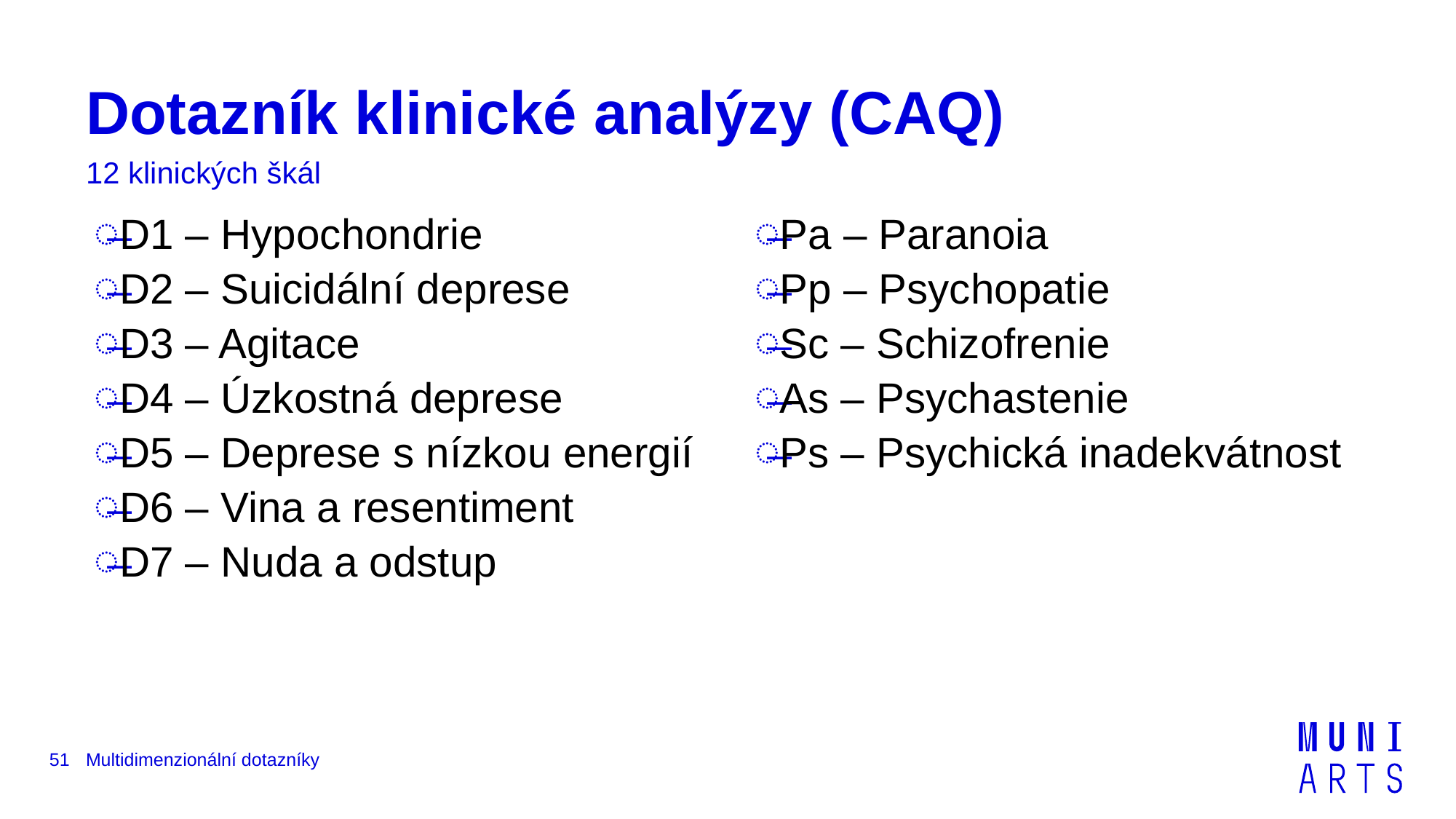

# Dotazník klinické analýzy (CAQ)
12 klinických škál
D1 – Hypochondrie
D2 – Suicidální deprese
D3 – Agitace
D4 – Úzkostná deprese
D5 – Deprese s nízkou energií
D6 – Vina a resentiment
D7 – Nuda a odstup
Pa – Paranoia
Pp – Psychopatie
Sc – Schizofrenie
As – Psychastenie
Ps – Psychická inadekvátnost
51
Multidimenzionální dotazníky